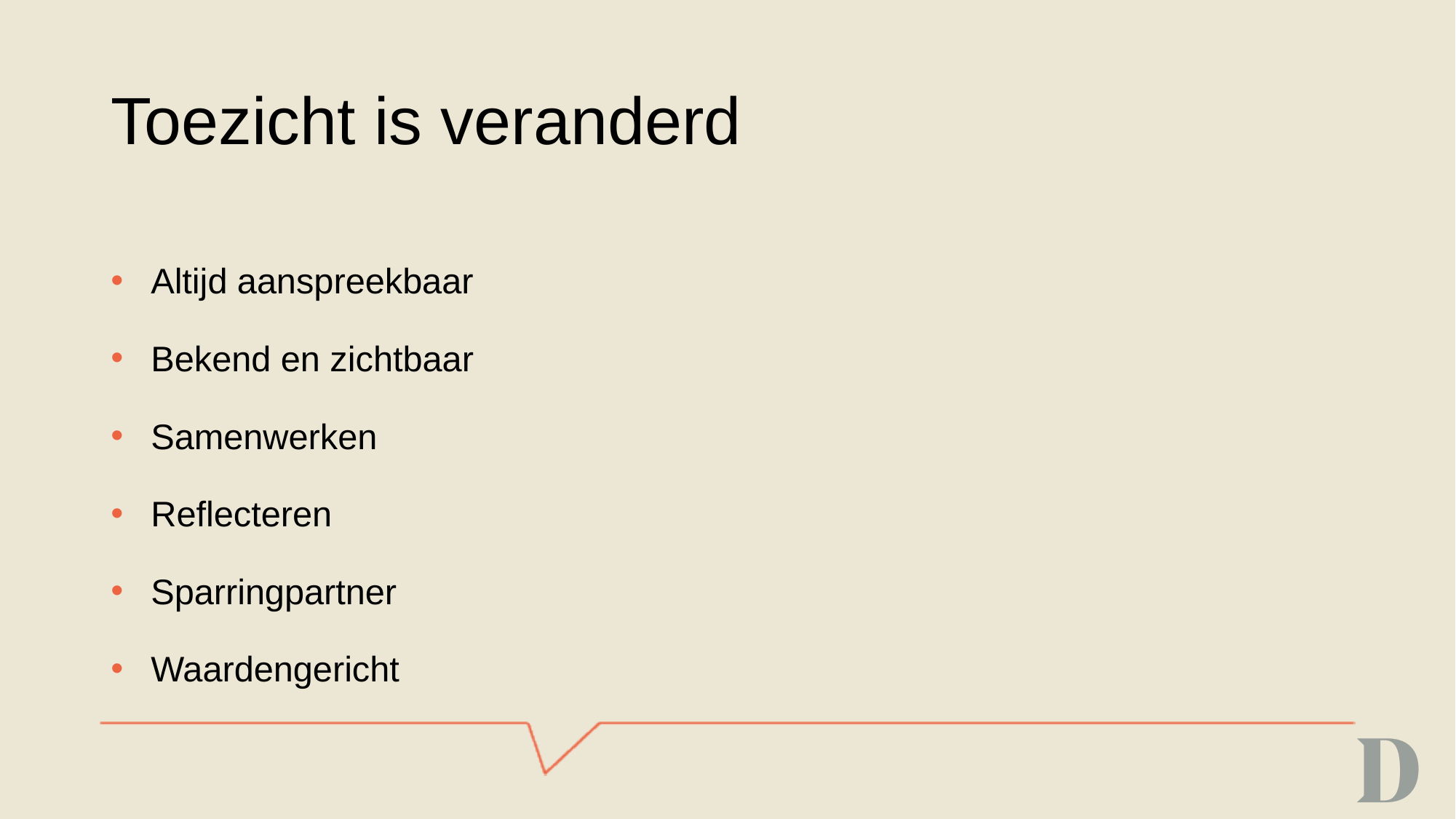

# Toezicht is veranderd

Altijd aanspreekbaar
Bekend en zichtbaar
Samenwerken
Reflecteren
Sparringpartner
Waardengericht